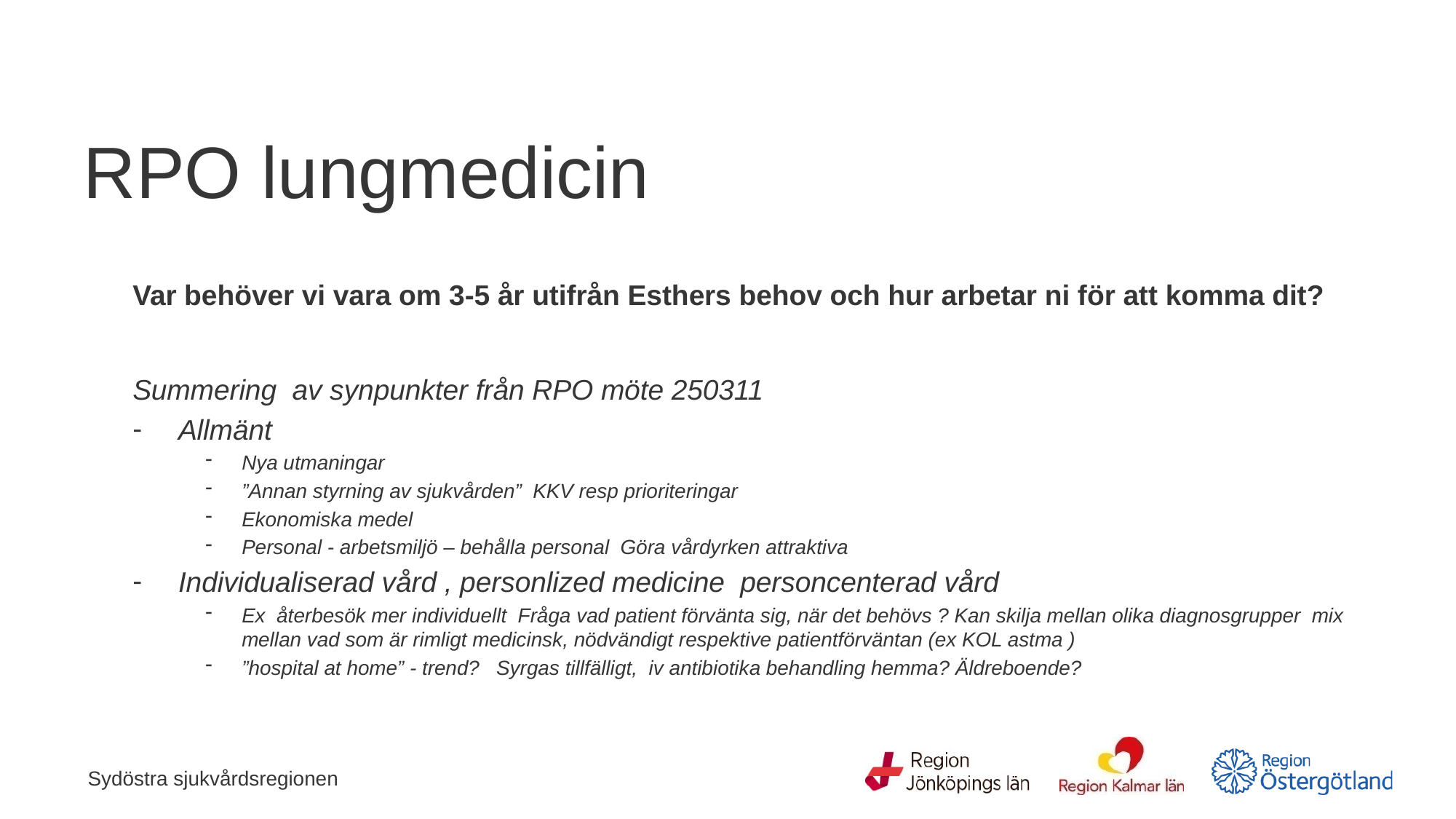

# RPO lungmedicin
Var behöver vi vara om 3-5 år utifrån Esthers behov och hur arbetar ni för att komma dit?

Summering  av synpunkter från RPO möte 250311
Allmänt
Nya utmaningar
”Annan styrning av sjukvården”  KKV resp prioriteringar
Ekonomiska medel
Personal - arbetsmiljö – behålla personal  Göra vårdyrken attraktiva
Individualiserad vård , personlized medicine  personcenterad vård
Ex  återbesök mer individuellt  Fråga vad patient förvänta sig, när det behövs ? Kan skilja mellan olika diagnosgrupper  mix mellan vad som är rimligt medicinsk, nödvändigt respektive patientförväntan (ex KOL astma )
”hospital at home” - trend?   Syrgas tillfälligt,  iv antibiotika behandling hemma? Äldreboende?